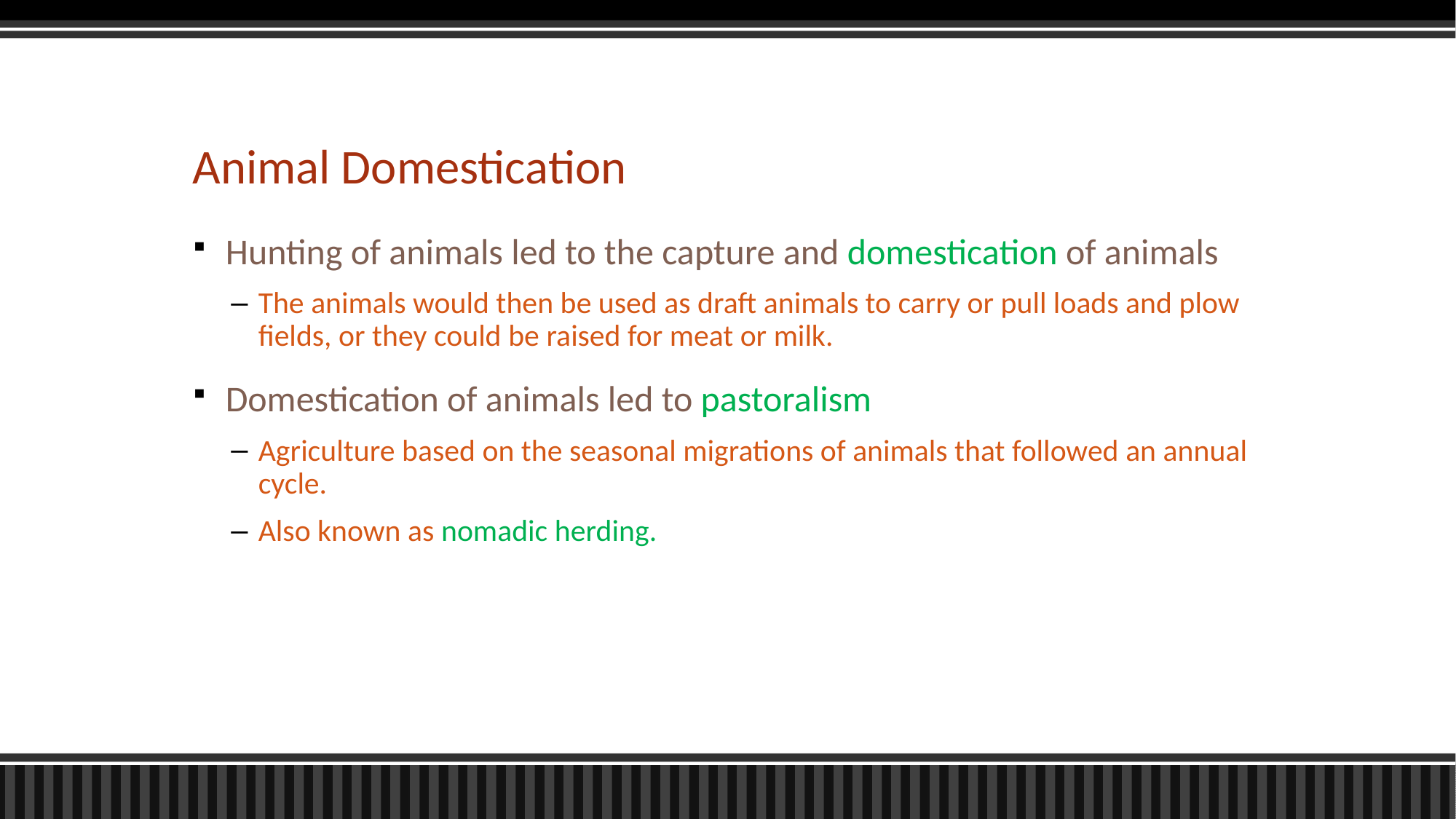

# Animal Domestication
Hunting of animals led to the capture and domestication of animals
The animals would then be used as draft animals to carry or pull loads and plow fields, or they could be raised for meat or milk.
Domestication of animals led to pastoralism
Agriculture based on the seasonal migrations of animals that followed an annual cycle.
Also known as nomadic herding.